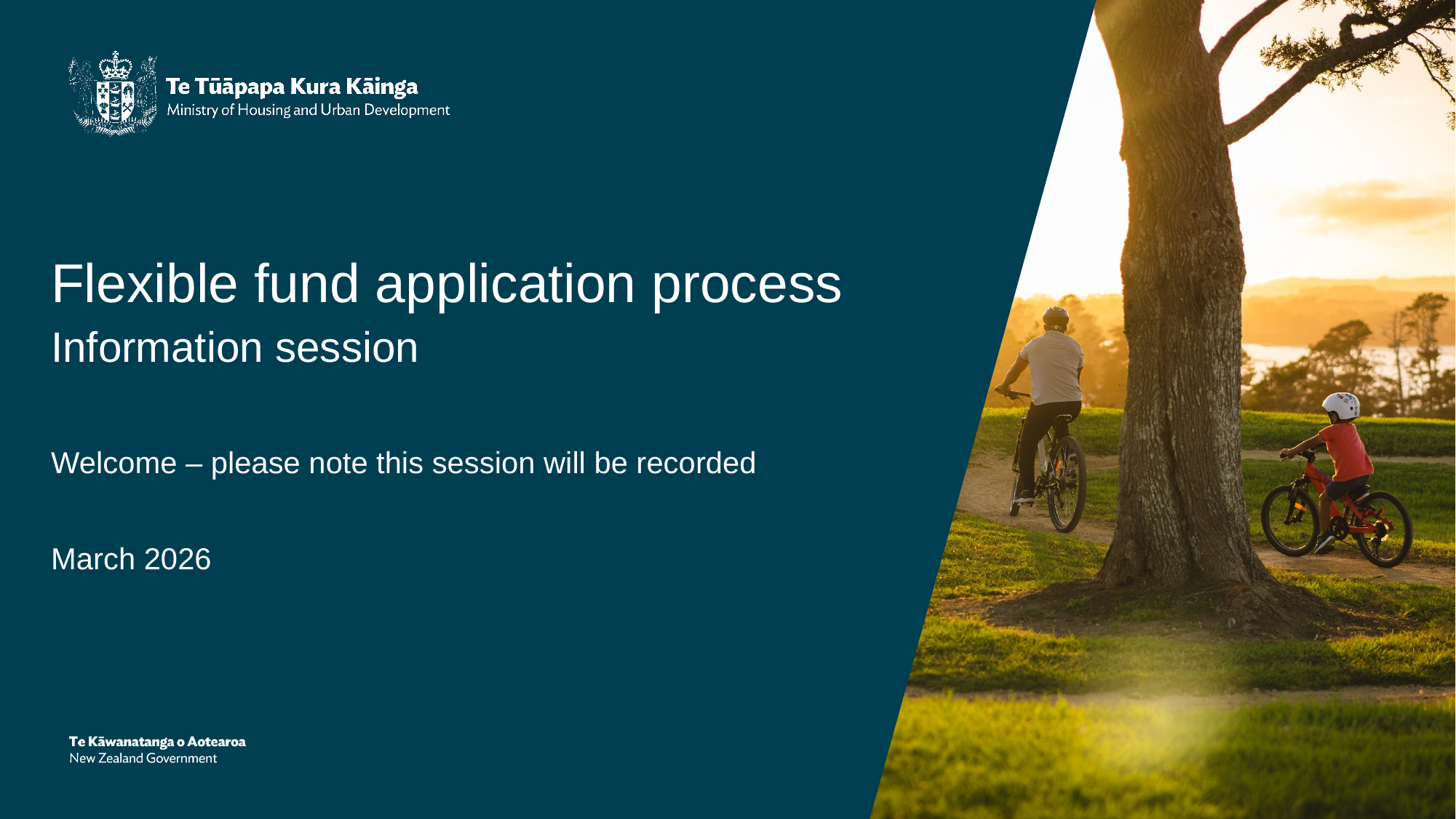

# Flexible fund application process
Information session

Welcome – please note this session will be recorded

March 2026